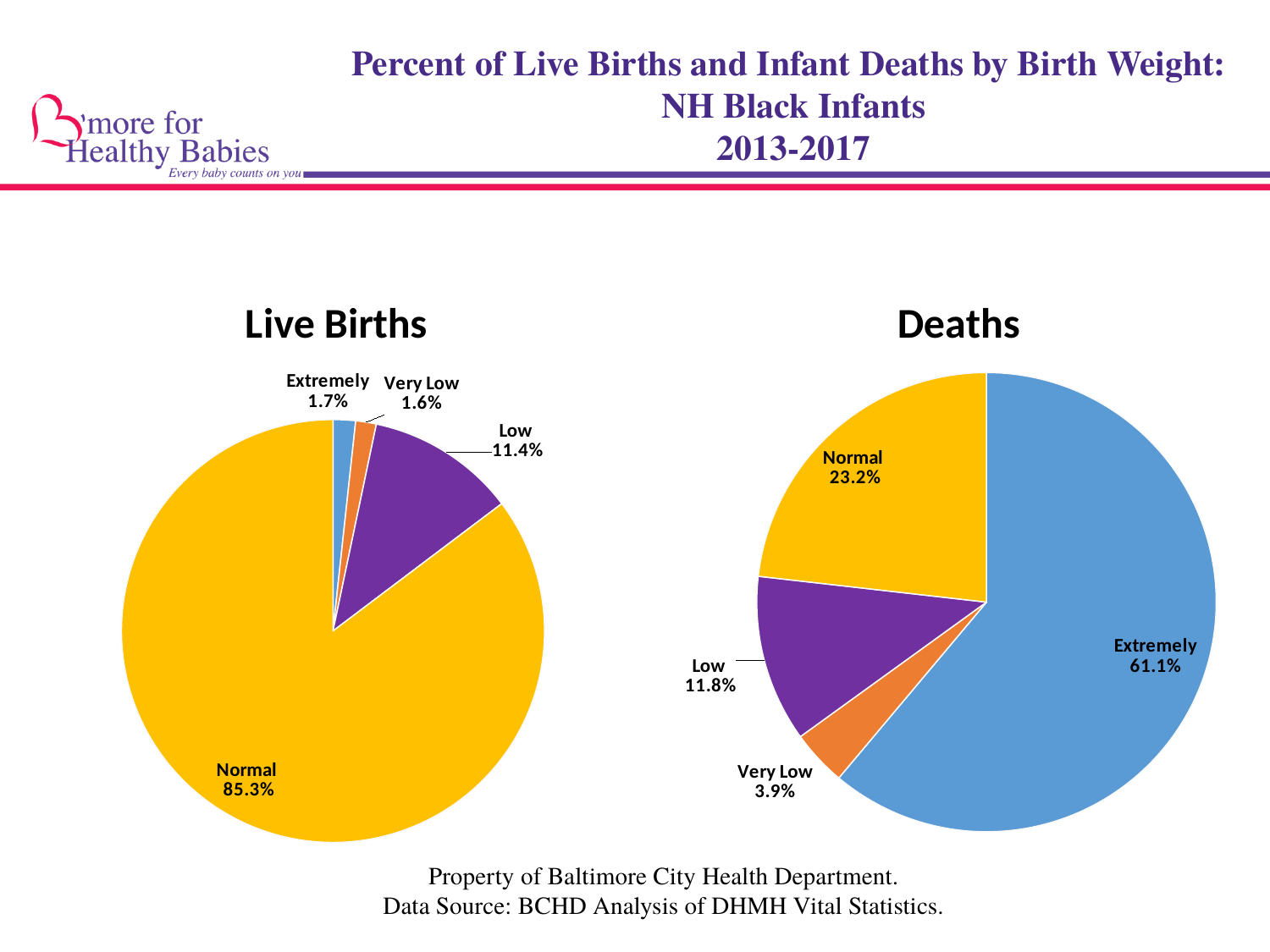

# Percent of Live Births and Infant Deaths by Birth Weight: NH Black Infants 2013-2017

### Chart: Live Births

| Category | NH Black |
|---|---|
| Extremely | 1.72 |
| Very Low | 1.57 |
| Low  | 11.42 |
| Normal  | 85.29 |

### Chart: Deaths

| Category | NH Black |
|---|---|
| Extremely | 61.11 |
| Very Low | 3.92 |
| Low  | 11.76 |
| Normal  | 23.2 |
Property of Baltimore City Health Department.
Data Source: BCHD Analysis of DHMH Vital Statistics.